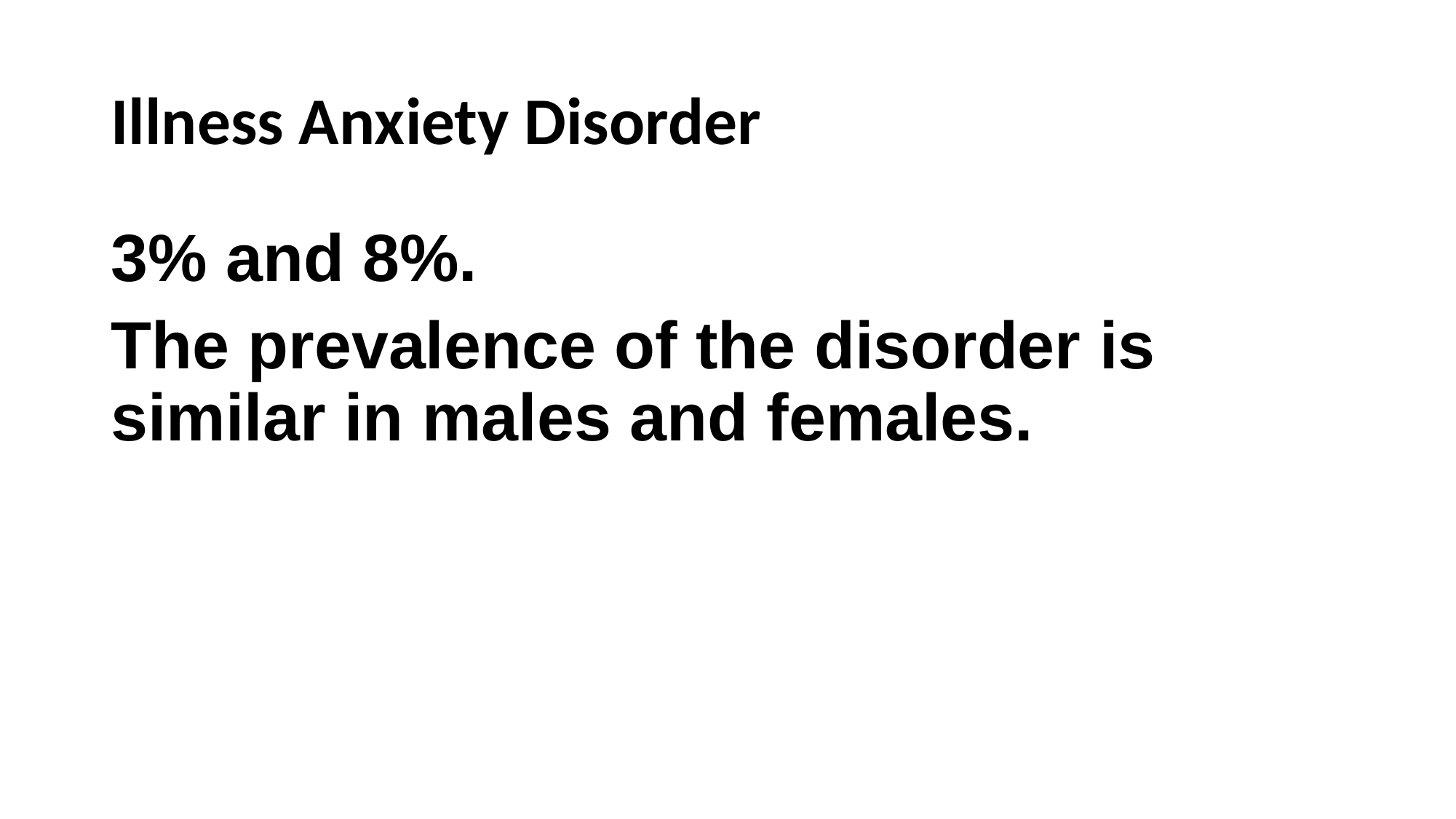

# Illness Anxiety Disorder
3% and 8%.
The prevalence of the disorder is similar in males and females.